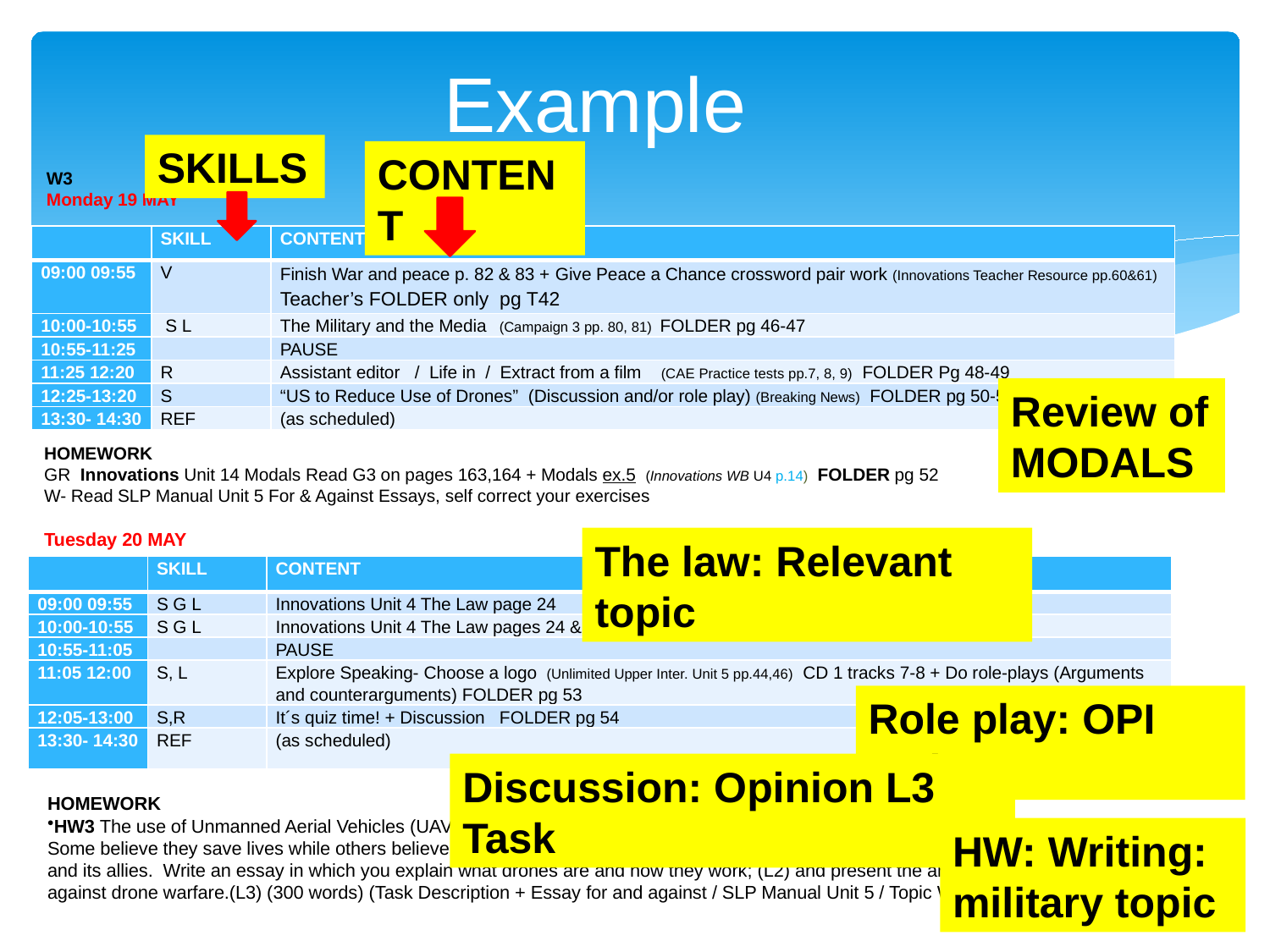

# Example
SKILLS
CONTENT
W3
Monday 19 MAY

|  | SKILL | CONTENT |
| --- | --- | --- |
| 09:00 09:55 | V | Finish War and peace p. 82 & 83 + Give Peace a Chance crossword pair work (Innovations Teacher Resource pp.60&61) Teacher’s FOLDER only pg T42 |
| 10:00-10:55 | S L | The Military and the Media (Campaign 3 pp. 80, 81) FOLDER pg 46-47 |
| 10:55-11:25 |  | PAUSE |
| 11:25 12:20 | R | Assistant editor / Life in / Extract from a film (CAE Practice tests pp.7, 8, 9) FOLDER Pg 48-49 |
| 12:25-13:20 | S | “US to Reduce Use of Drones” (Discussion and/or role play) (Breaking News) FOLDER pg 50-51 |
| 13:30- 14:30 | REF | (as scheduled) |
Review of MODALS
HOMEWORK
GR  Innovations Unit 14 Modals Read G3 on pages 163,164 + Modals ex.5  (Innovations WB U4 p.14)  FOLDER pg 52
W- Read SLP Manual Unit 5 For & Against Essays, self correct your exercises

Tuesday 20 MAY

The law: Relevant topic
|  | SKILL | CONTENT |
| --- | --- | --- |
| 09:00 09:55 | S G L | Innovations Unit 4 The Law page 24 |
| 10:00-10:55 | S G L | Innovations Unit 4 The Law pages 24 & 25 |
| 10:55-11:05 |  | PAUSE |
| 11:05 12:00 | S, L | Explore Speaking- Choose a logo (Unlimited Upper Inter. Unit 5 pp.44,46) CD 1 tracks 7-8 + Do role-plays (Arguments and counterarguments) FOLDER pg 53 |
| 12:05-13:00 | S,R | It´s quiz time! + Discussion FOLDER pg 54 |
| 13:30- 14:30 | REF | (as scheduled) |
Role play: OPI task
Discussion: Opinion L3 Task
HOMEWORK
HW3 The use of Unmanned Aerial Vehicles (UAVs) in Afghanistan and Pakistan has given rise to a worldwide heated debate. Some believe they save lives while others believe they too often kill civilians and create even more animosity towards the U.S. and its allies.  Write an essay in which you explain what drones are and how they work; (L2) and present the arguments for and against drone warfare.(L3) (300 words) (Task Description + Essay for and against / SLP Manual Unit 5 / Topic War & Peace)
HW: Writing: military topic